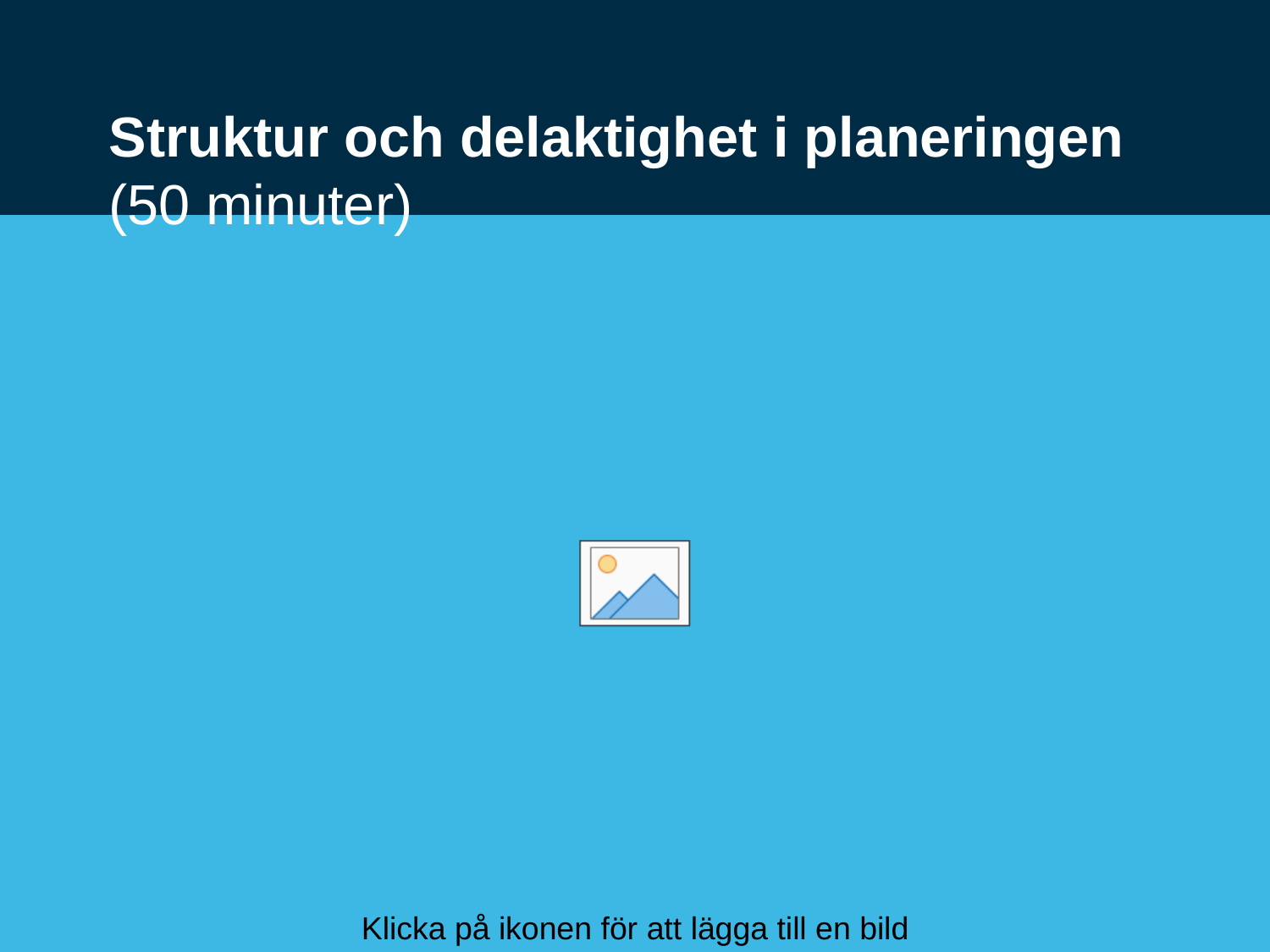

# Struktur och delaktighet i planeringen (50 minuter)